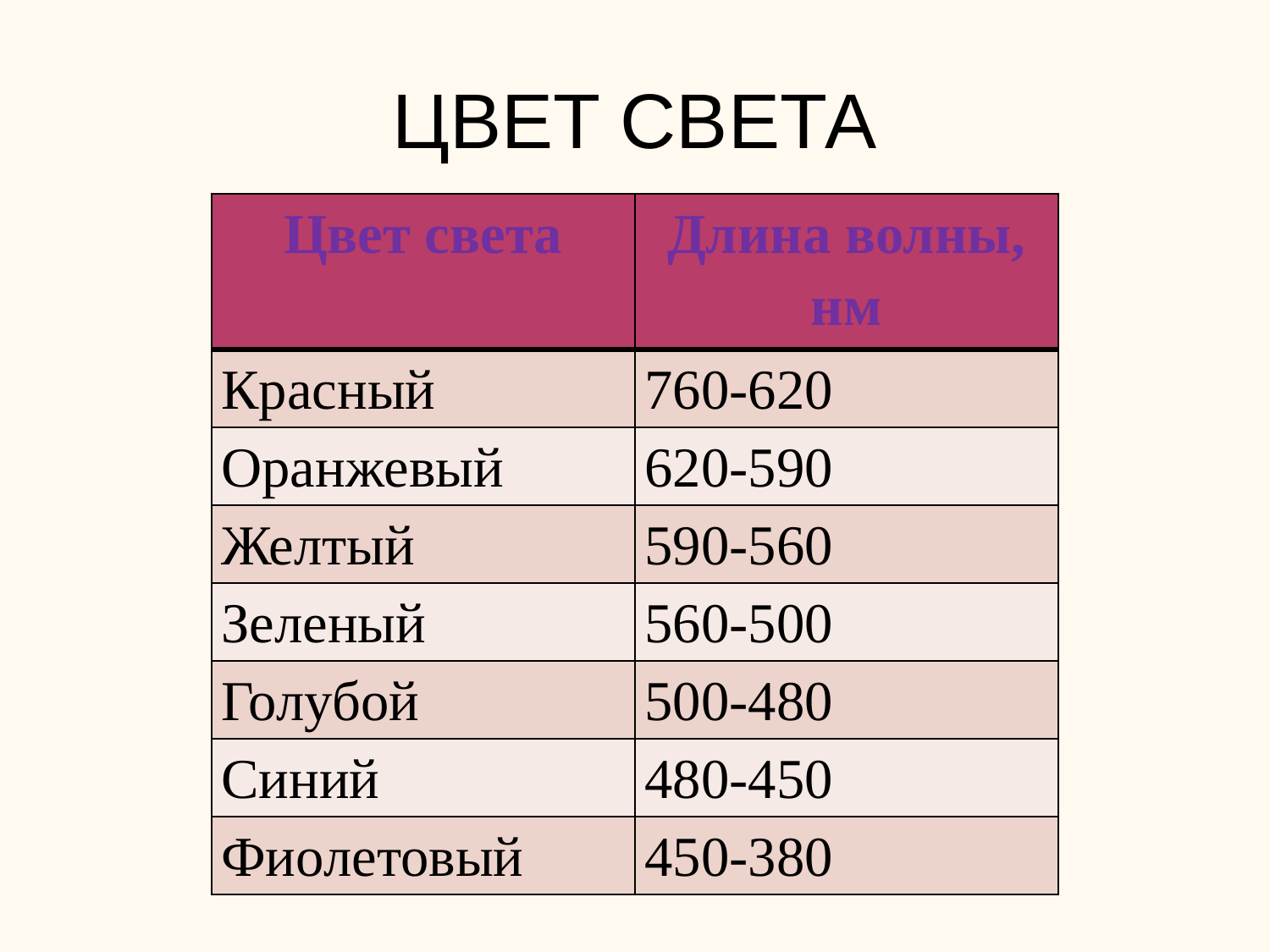

# ЦВЕТ СВЕТА
| Цвет света | Длина волны, нм |
| --- | --- |
| Красный | 760-620 |
| Оранжевый | 620-590 |
| Желтый | 590-560 |
| Зеленый | 560-500 |
| Голубой | 500-480 |
| Синий | 480-450 |
| Фиолетовый | 450-380 |